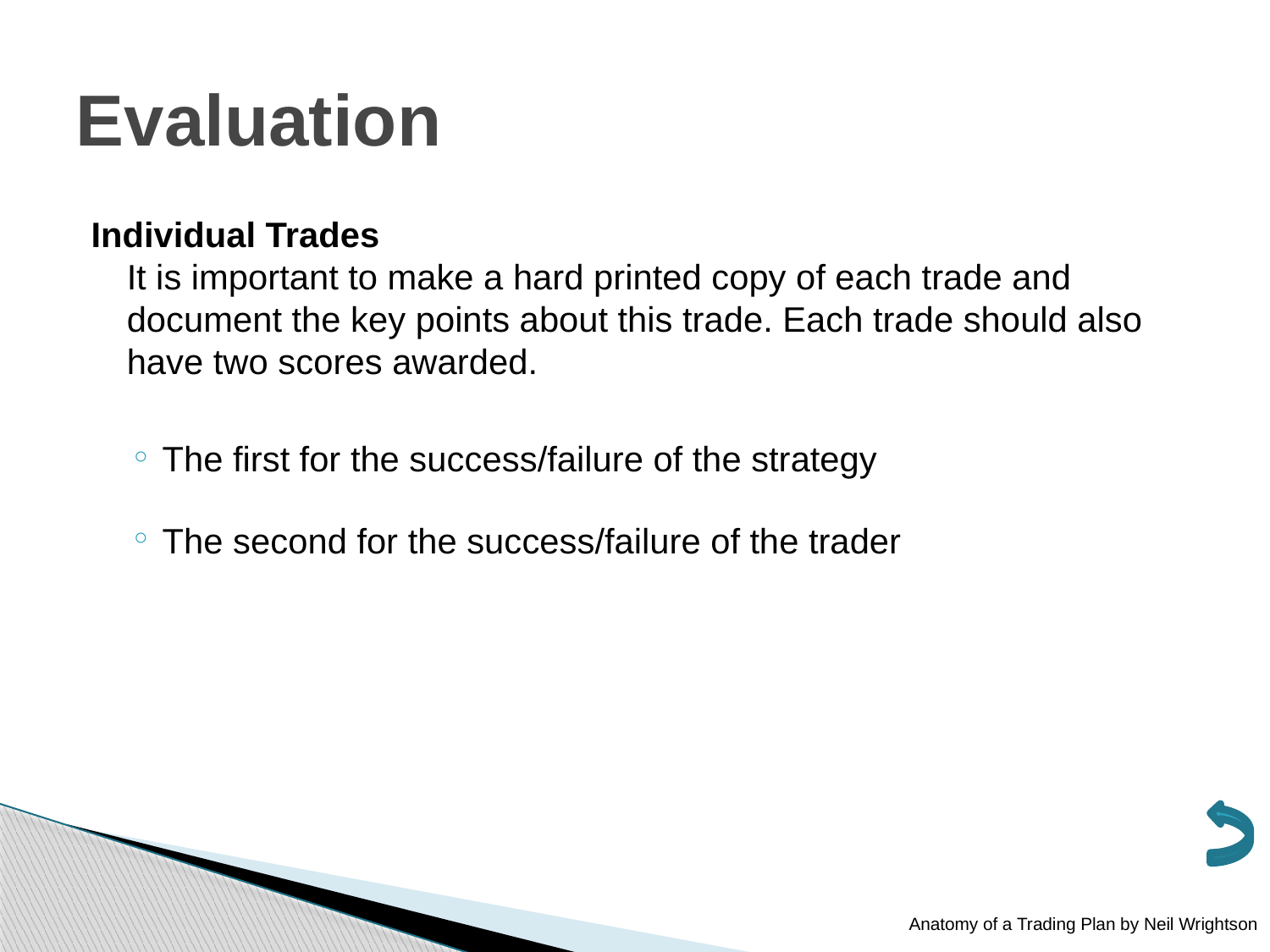

# Evaluation
Individual Trades
It is important to make a hard printed copy of each trade and document the key points about this trade. Each trade should also have two scores awarded.

The first for the success/failure of the strategy
The second for the success/failure of the trader

Anatomy of a Trading Plan by Neil Wrightson